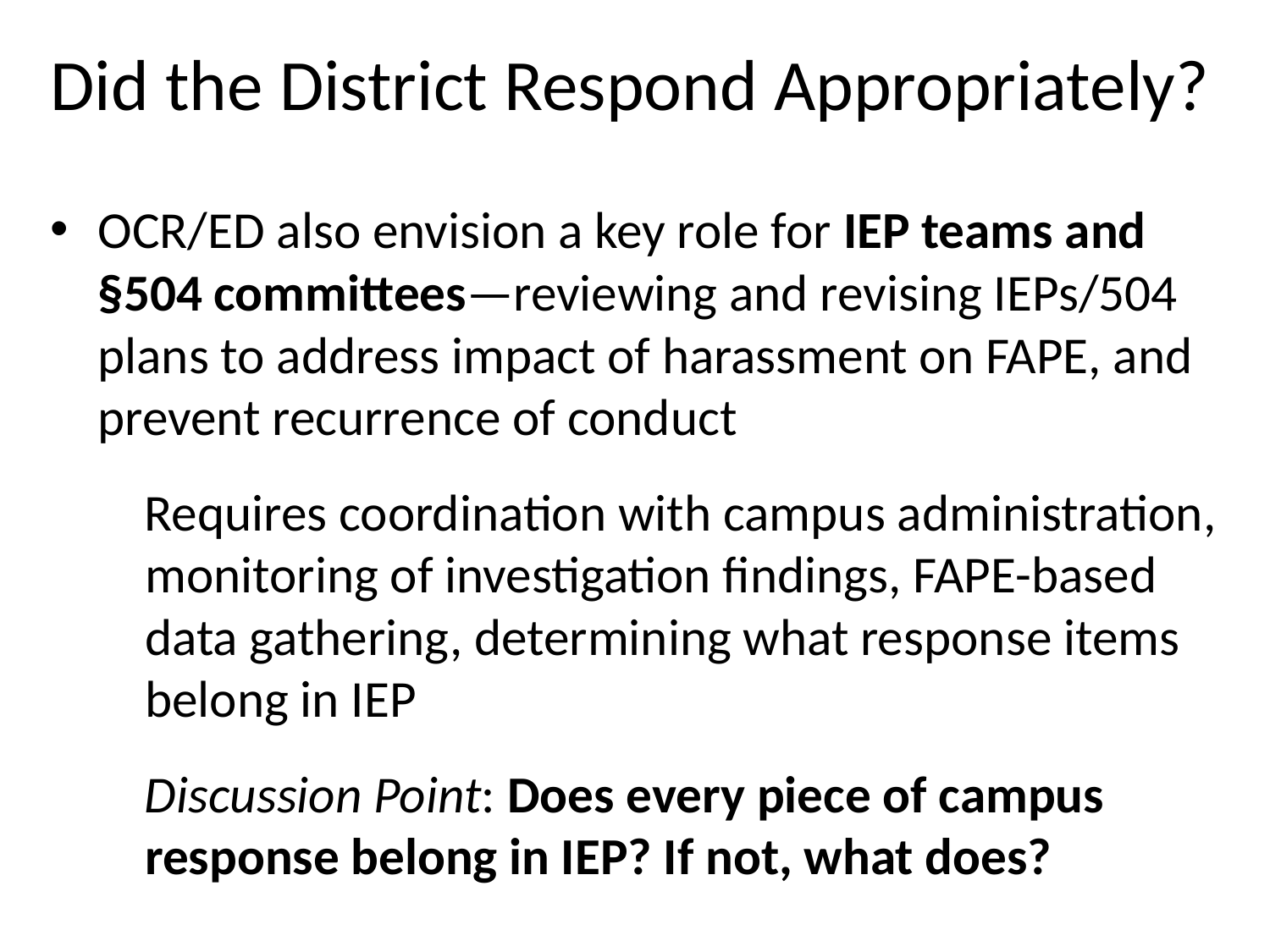

# Did the District Respond Appropriately?
OCR/ED also envision a key role for IEP teams and §504 committees—reviewing and revising IEPs/504 plans to address impact of harassment on FAPE, and prevent recurrence of conduct

Requires coordination with campus administration, monitoring of investigation findings, FAPE-based data gathering, determining what response items belong in IEP

Discussion Point: Does every piece of campus response belong in IEP? If not, what does?